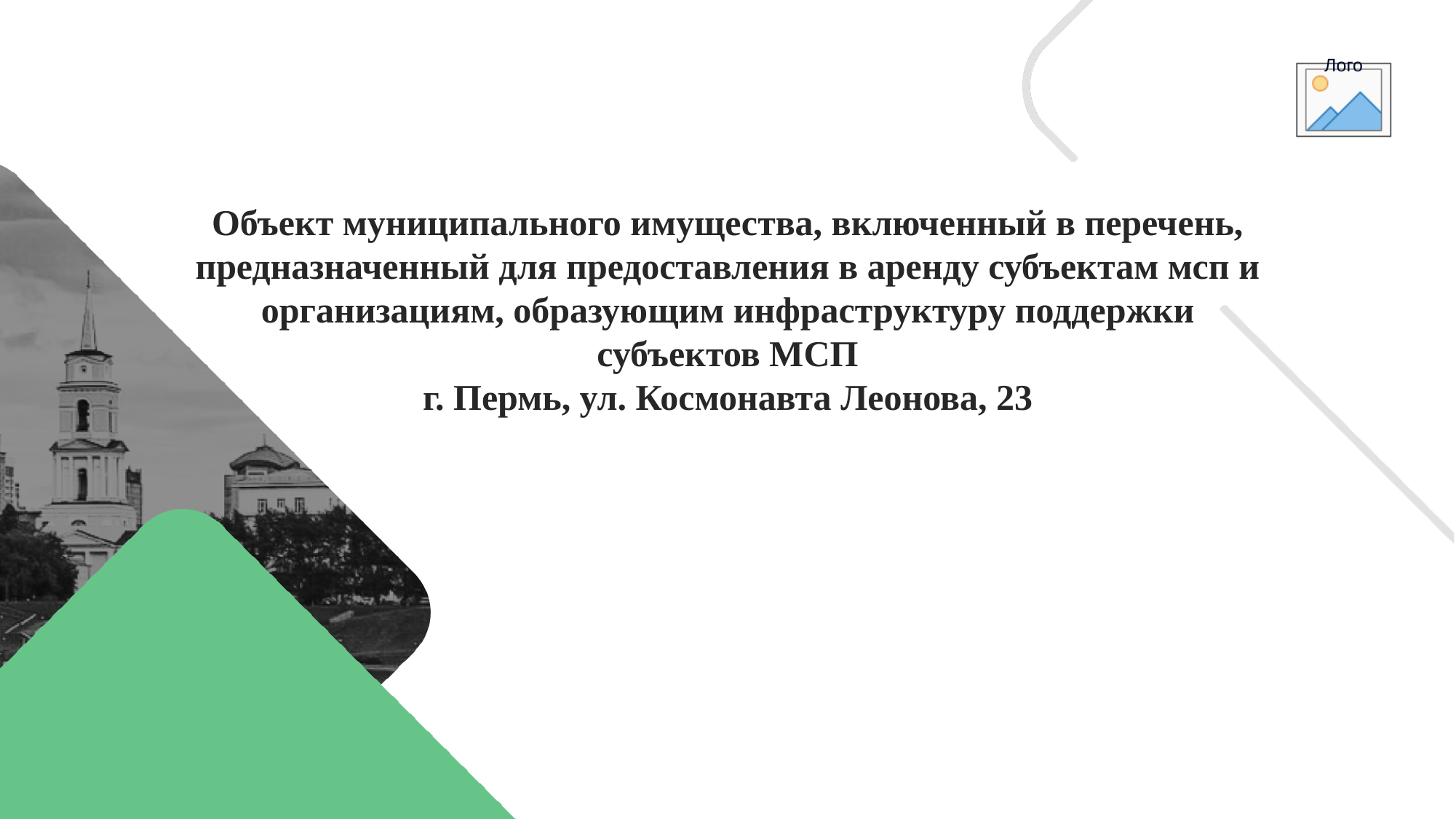

# Объект муниципального имущества, включенный в перечень, предназначенный для предоставления в аренду субъектам мсп и организациям, образующим инфраструктуру поддержки субъектов МСП г. Пермь, ул. Космонавта Леонова, 23